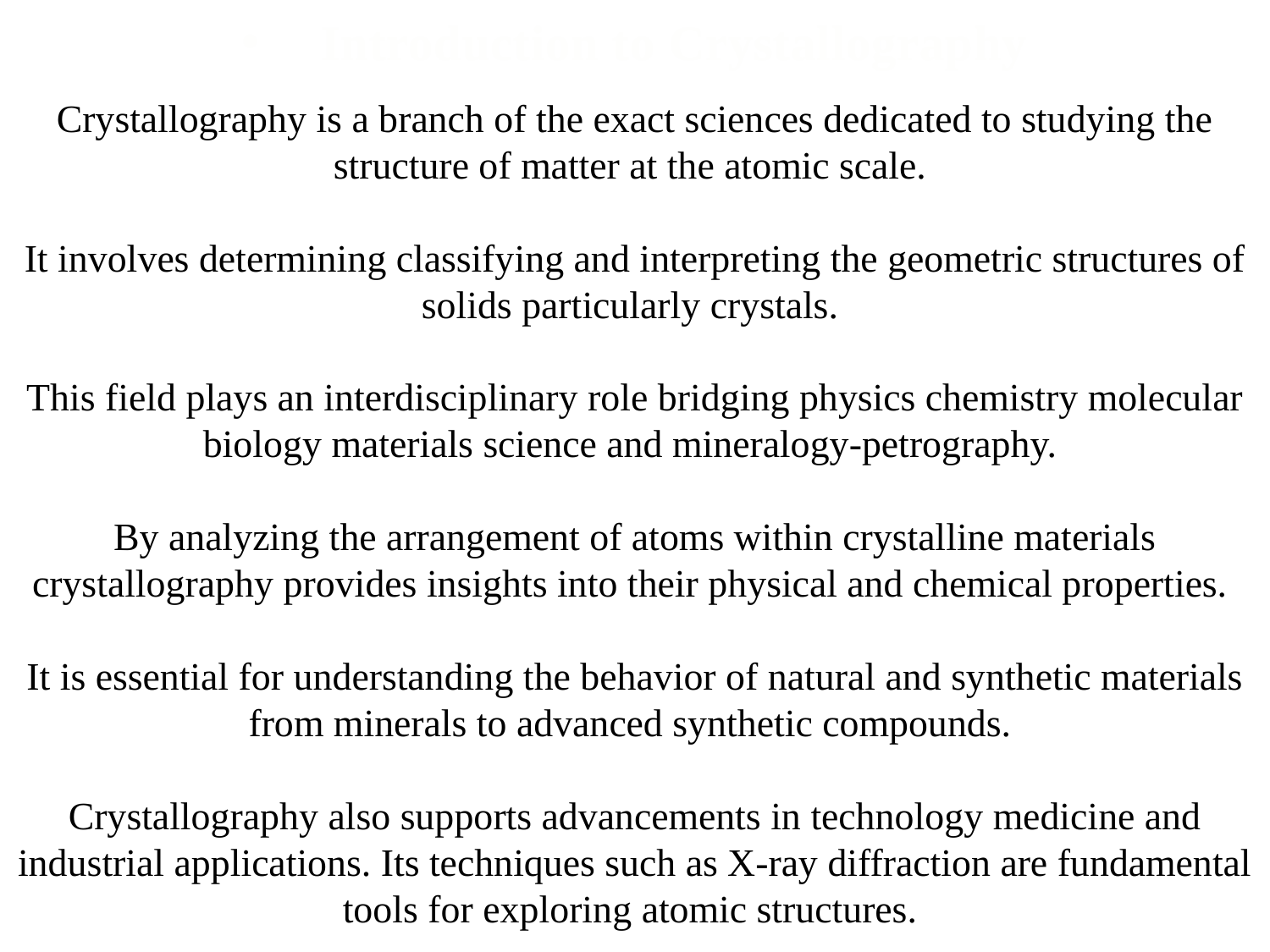

Introduction to Crystallography
Crystallography is a branch of the exact sciences dedicated to studying the structure of matter at the atomic scale.

It involves determining classifying and interpreting the geometric structures of solids particularly crystals.

This field plays an interdisciplinary role bridging physics chemistry molecular biology materials science and mineralogy-petrography.

By analyzing the arrangement of atoms within crystalline materials crystallography provides insights into their physical and chemical properties.

It is essential for understanding the behavior of natural and synthetic materials from minerals to advanced synthetic compounds.

Crystallography also supports advancements in technology medicine and industrial applications. Its techniques such as X-ray diffraction are fundamental tools for exploring atomic structures.